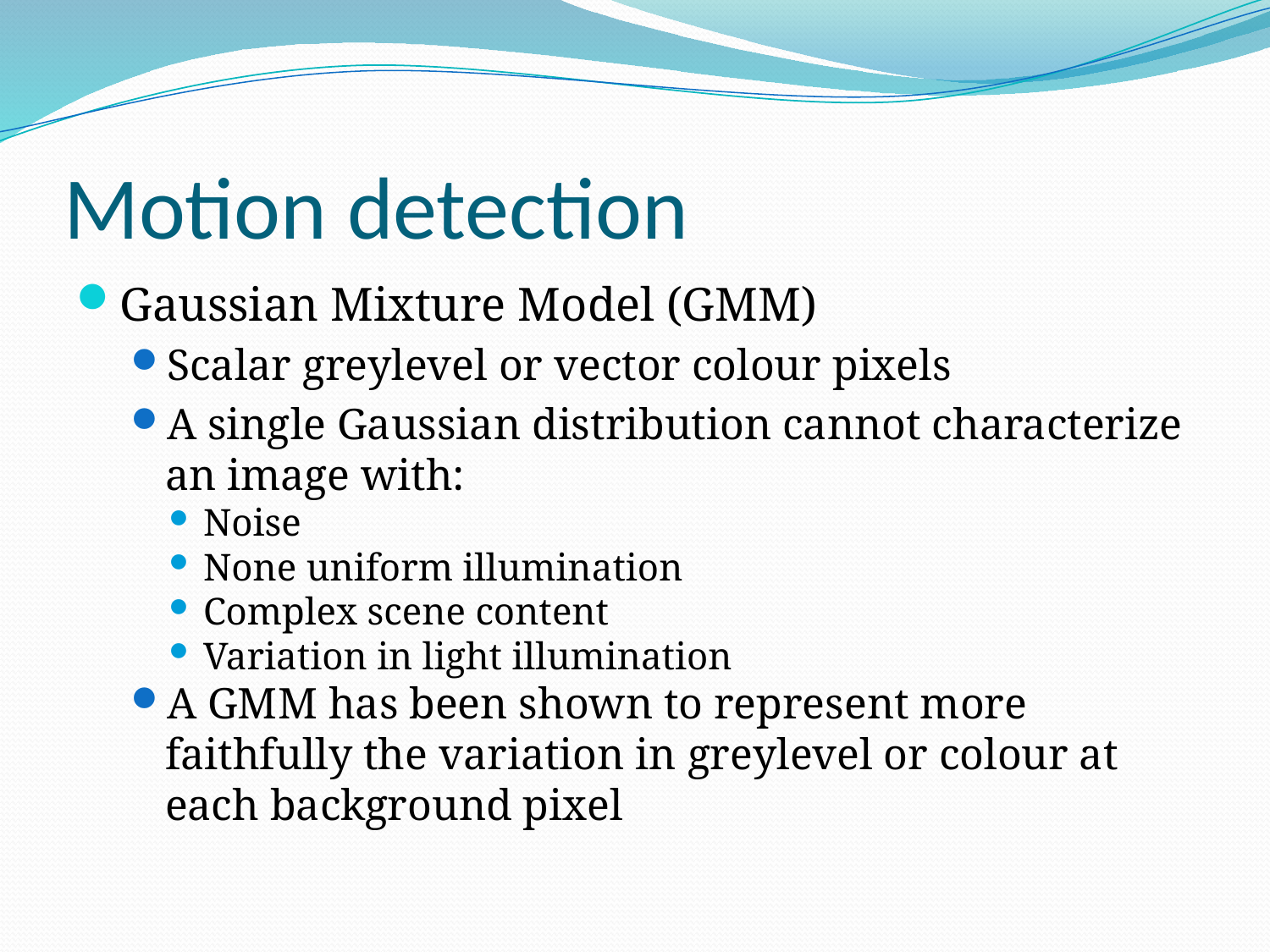

# Motion detection
Gaussian Mixture Model (GMM)
Scalar greylevel or vector colour pixels
A single Gaussian distribution cannot characterize an image with:
Noise
None uniform illumination
Complex scene content
Variation in light illumination
A GMM has been shown to represent more faithfully the variation in greylevel or colour at each background pixel